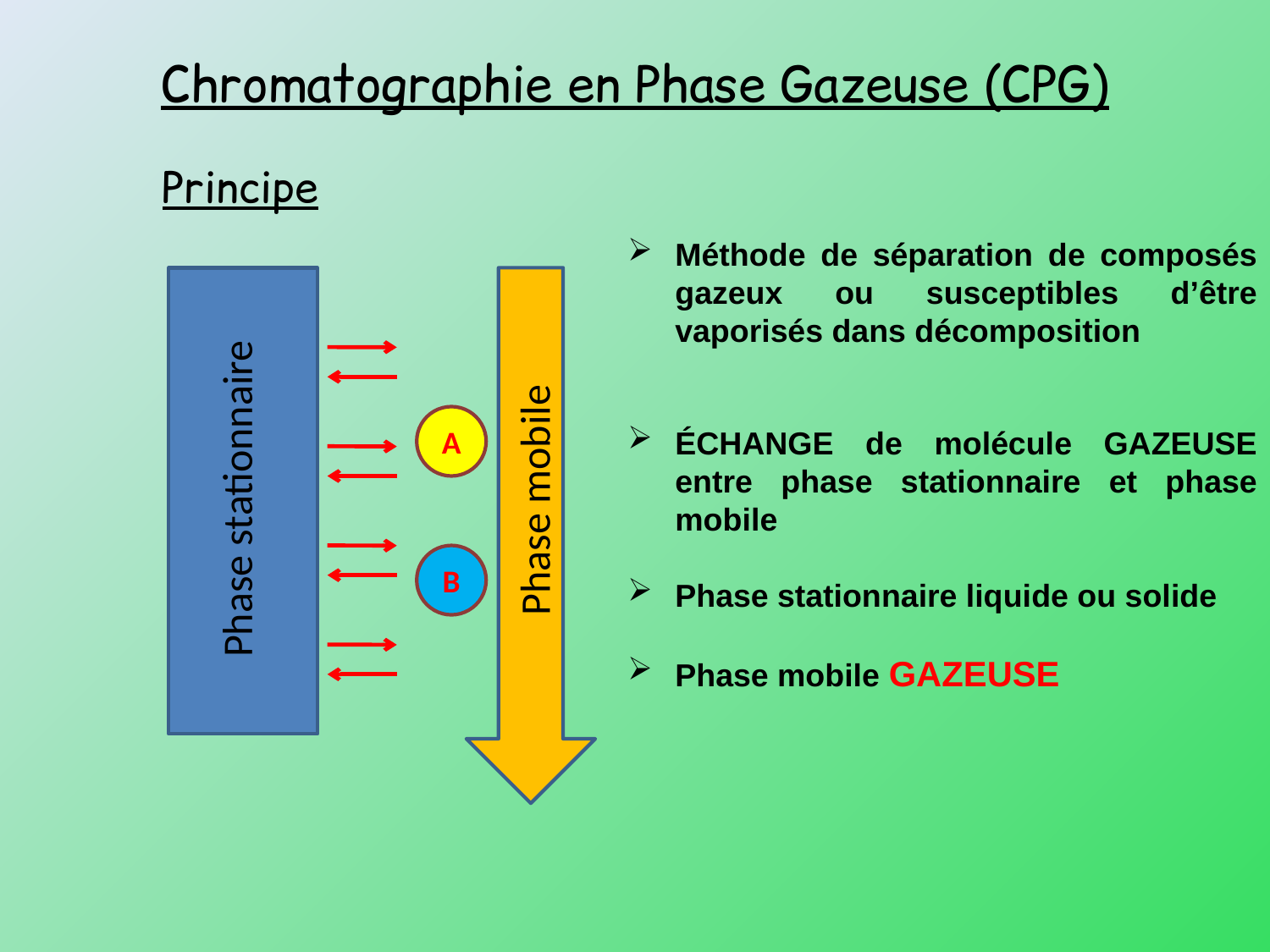

Chromatographie en Phase Gazeuse (CPG)
Principe
Méthode de séparation de composés gazeux ou susceptibles d’être vaporisés dans décomposition

A
ÉCHANGE de molécule GAZEUSE entre phase stationnaire et phase mobile

Phase stationnaire liquide ou solide

Phase mobile GAZEUSE

Phase stationnaire
Phase mobile
B